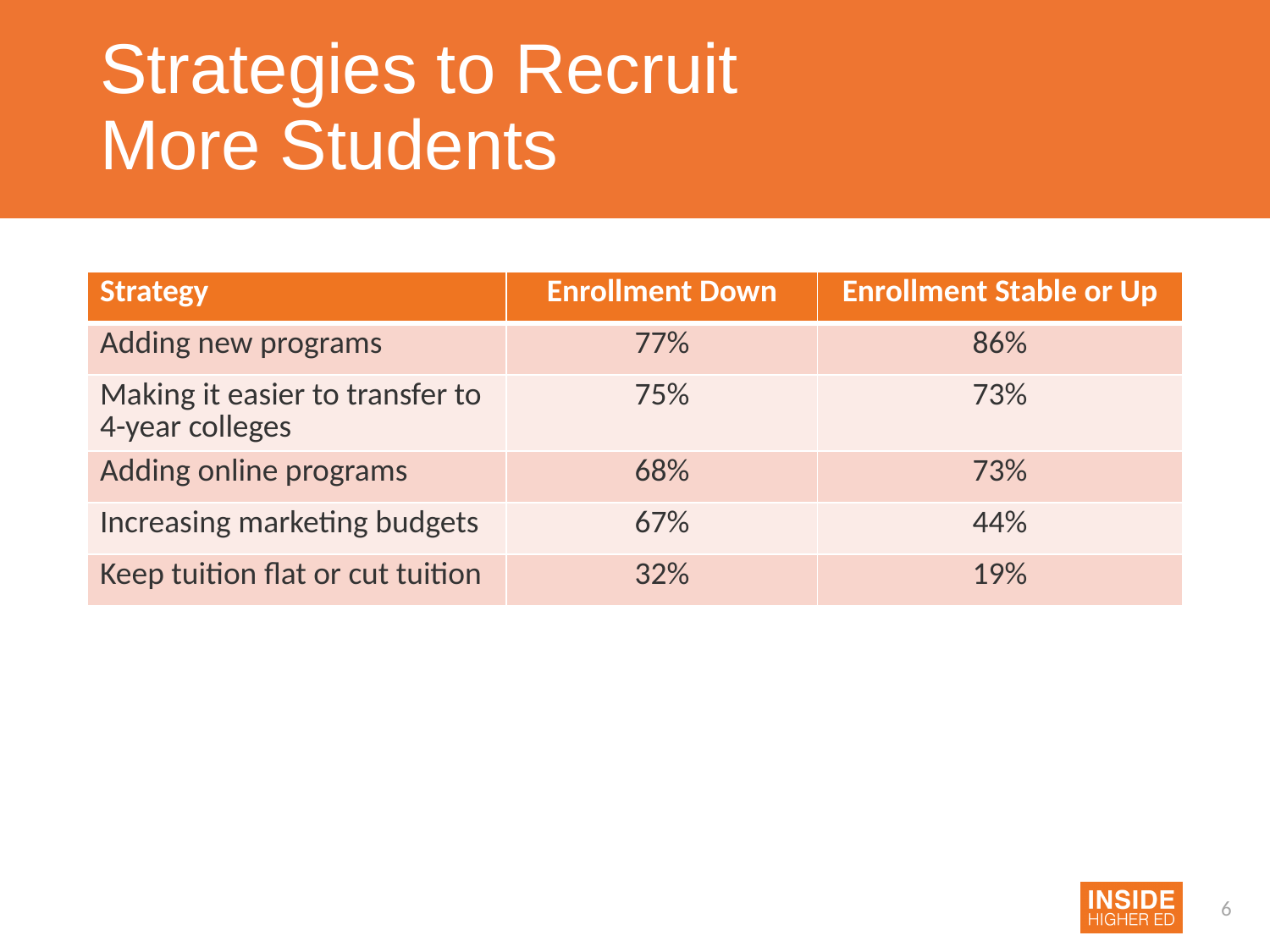

# Strategies to Recruit More Students
| Strategy | Enrollment Down | Enrollment Stable or Up |
| --- | --- | --- |
| Adding new programs | 77% | 86% |
| Making it easier to transfer to 4-year colleges | 75% | 73% |
| Adding online programs | 68% | 73% |
| Increasing marketing budgets | 67% | 44% |
| Keep tuition flat or cut tuition | 32% | 19% |